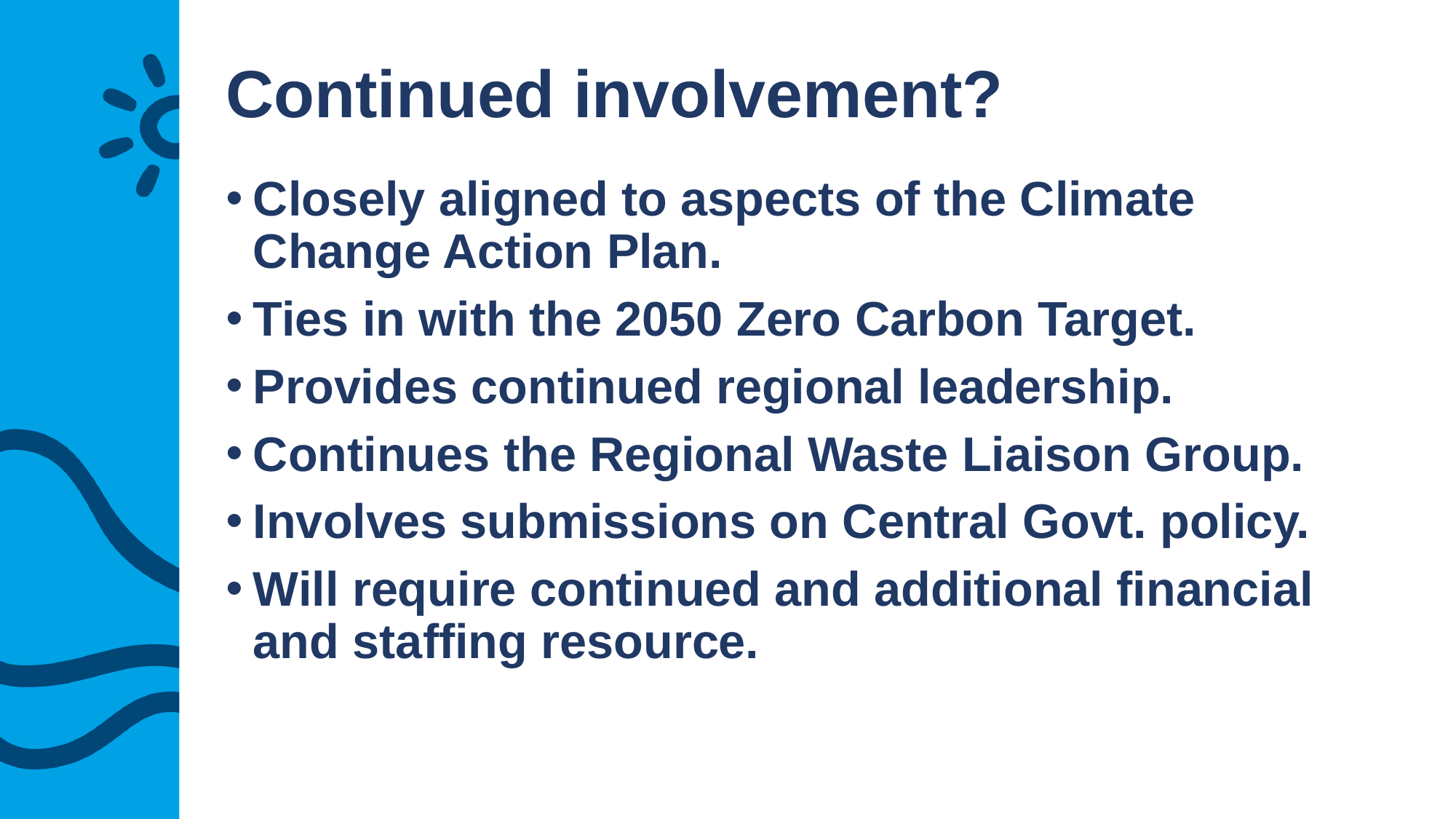

# Continued involvement?
Closely aligned to aspects of the Climate Change Action Plan.
Ties in with the 2050 Zero Carbon Target.
Provides continued regional leadership.
Continues the Regional Waste Liaison Group.
Involves submissions on Central Govt. policy.
Will require continued and additional financial and staffing resource.